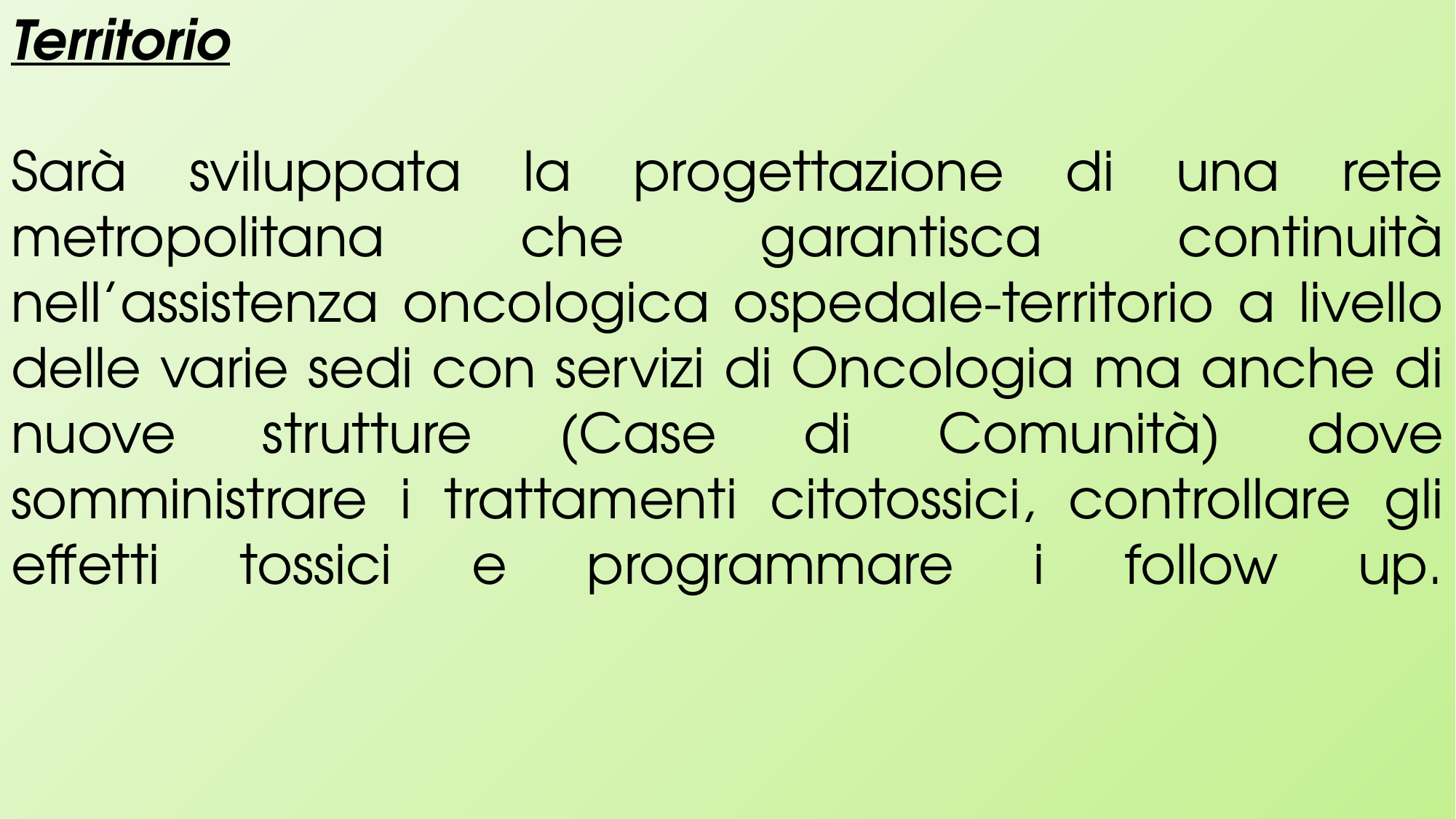

Territorio
Sarà sviluppata la progettazione di una rete metropolitana che garantisca continuità nell’assistenza oncologica ospedale-territorio a livello delle varie sedi con servizi di Oncologia ma anche di nuove strutture (Case di Comunità) dove somministrare i trattamenti citotossici, controllare gli effetti tossici e programmare i follow up.